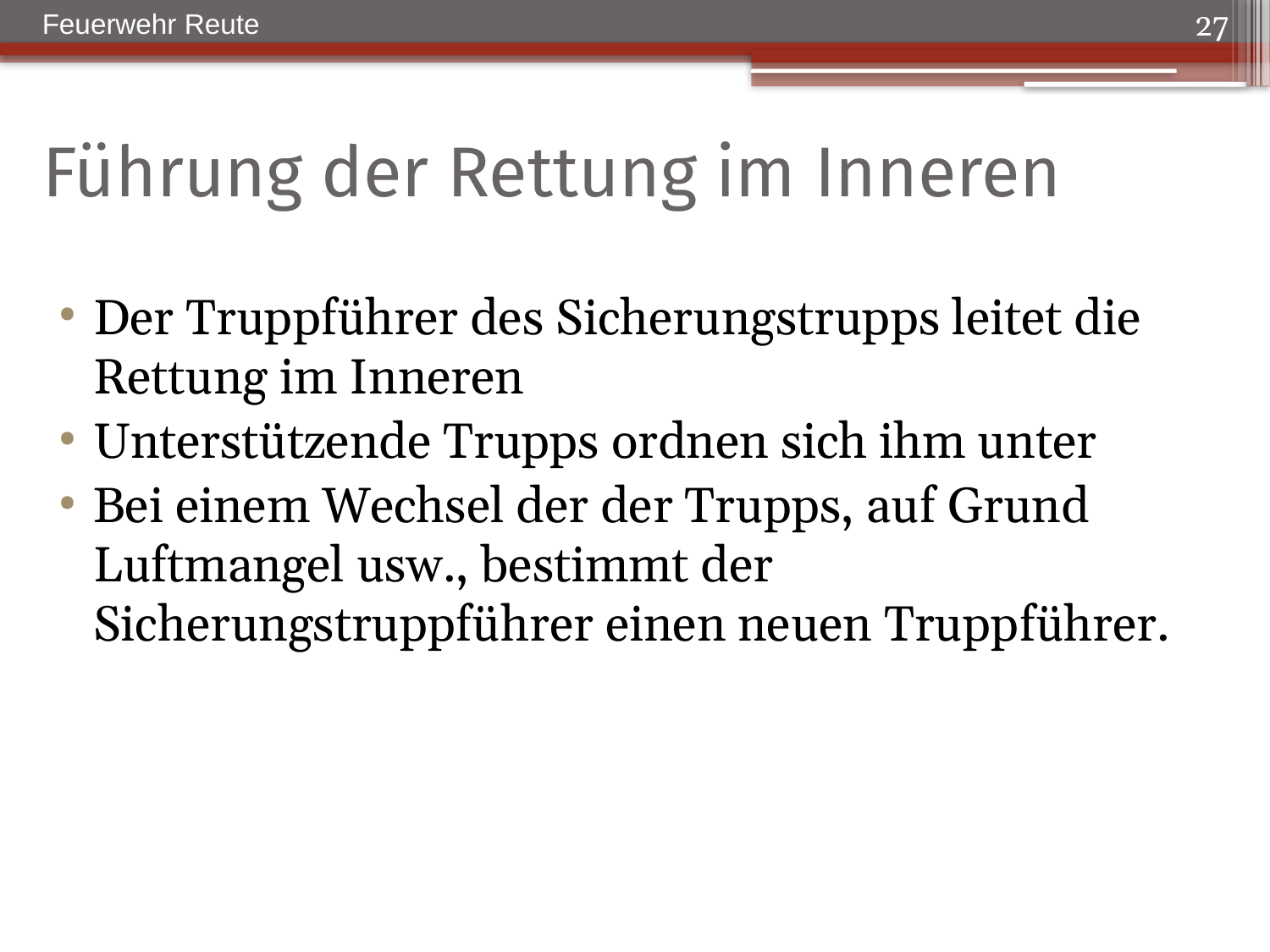

Feuerwehr Reute
27
# Führung der Rettung im Inneren
Der Truppführer des Sicherungstrupps leitet die Rettung im Inneren
Unterstützende Trupps ordnen sich ihm unter
Bei einem Wechsel der der Trupps, auf Grund Luftmangel usw., bestimmt der Sicherungstruppführer einen neuen Truppführer.